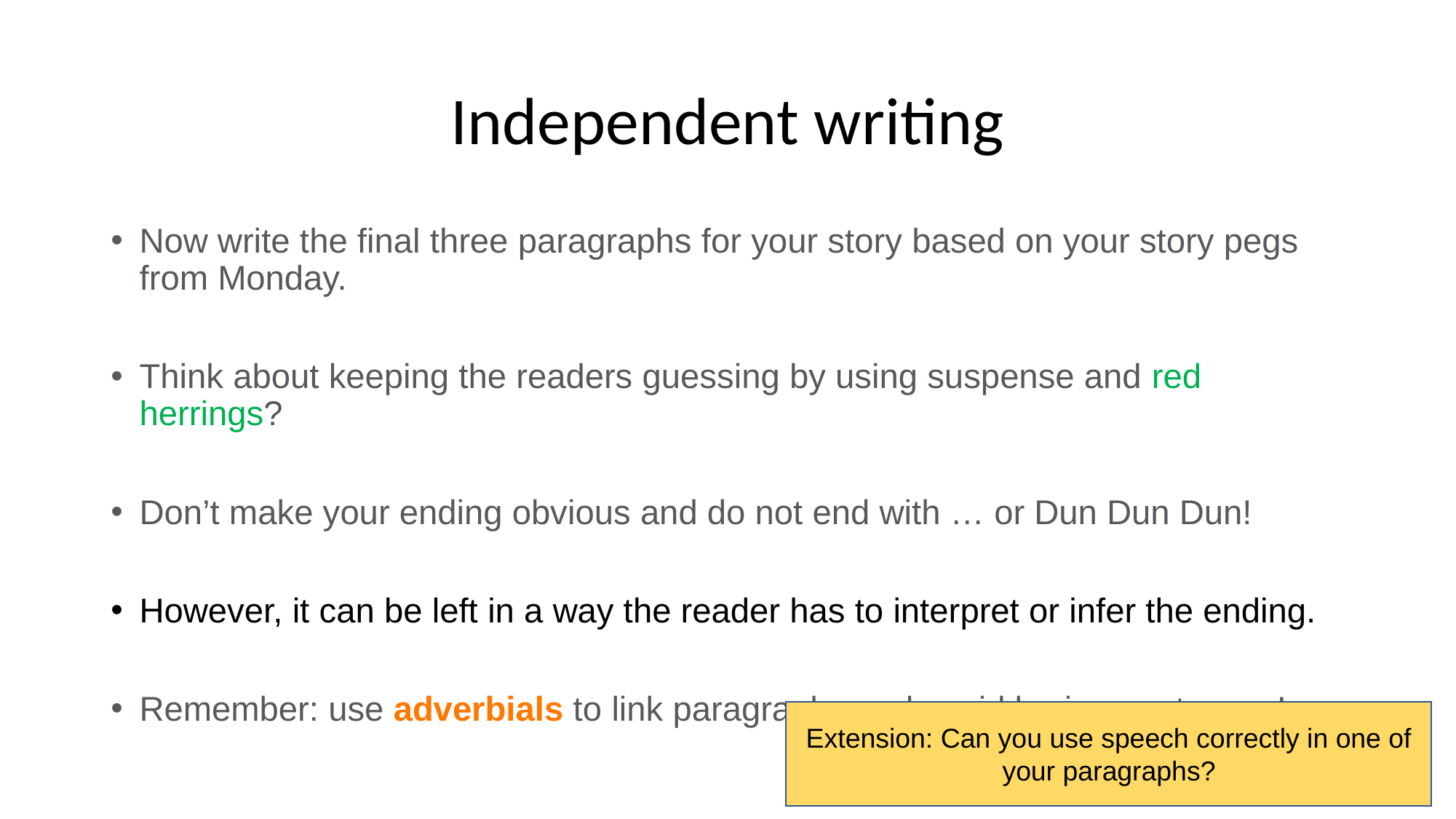

# Independent writing
Now write the final three paragraphs for your story based on your story pegs from Monday.​

Think about keeping the readers guessing by using suspense and red herrings?​

Don’t make your ending obvious and do not end with … or Dun Dun Dun!

However, it can be left in a way the reader has to interpret or infer the ending.​

Remember: use adverbials to link paragraphs and avoid boring sentences!

Extension: Can you use speech correctly in one of your paragraphs?